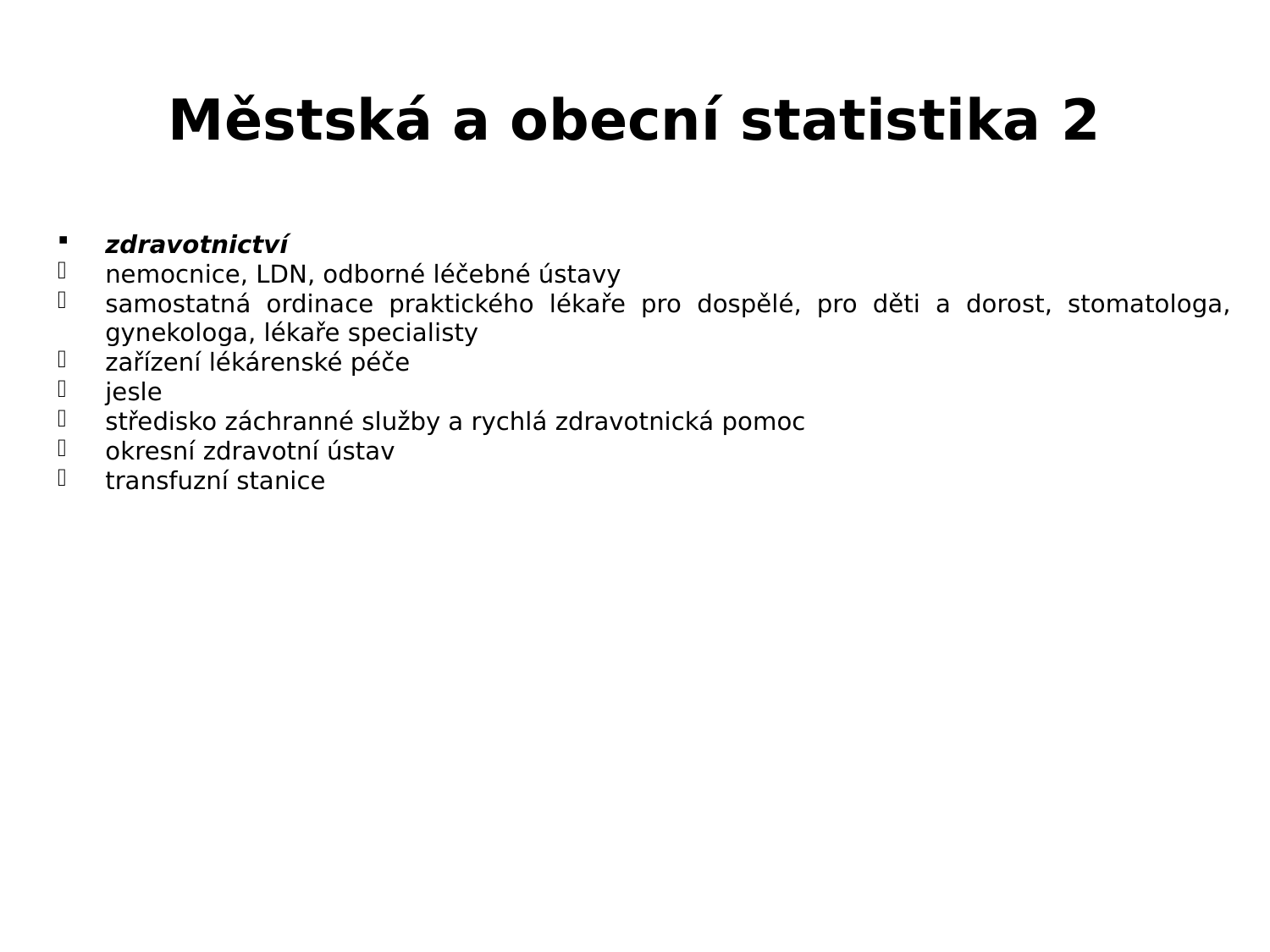

# Městská a obecní statistika 2
zdravotnictví
nemocnice, LDN, odborné léčebné ústavy
samostatná ordinace praktického lékaře pro dospělé, pro děti a dorost, stomatologa, gynekologa, lékaře specialisty
zařízení lékárenské péče
jesle
středisko záchranné služby a rychlá zdravotnická pomoc
okresní zdravotní ústav
transfuzní stanice